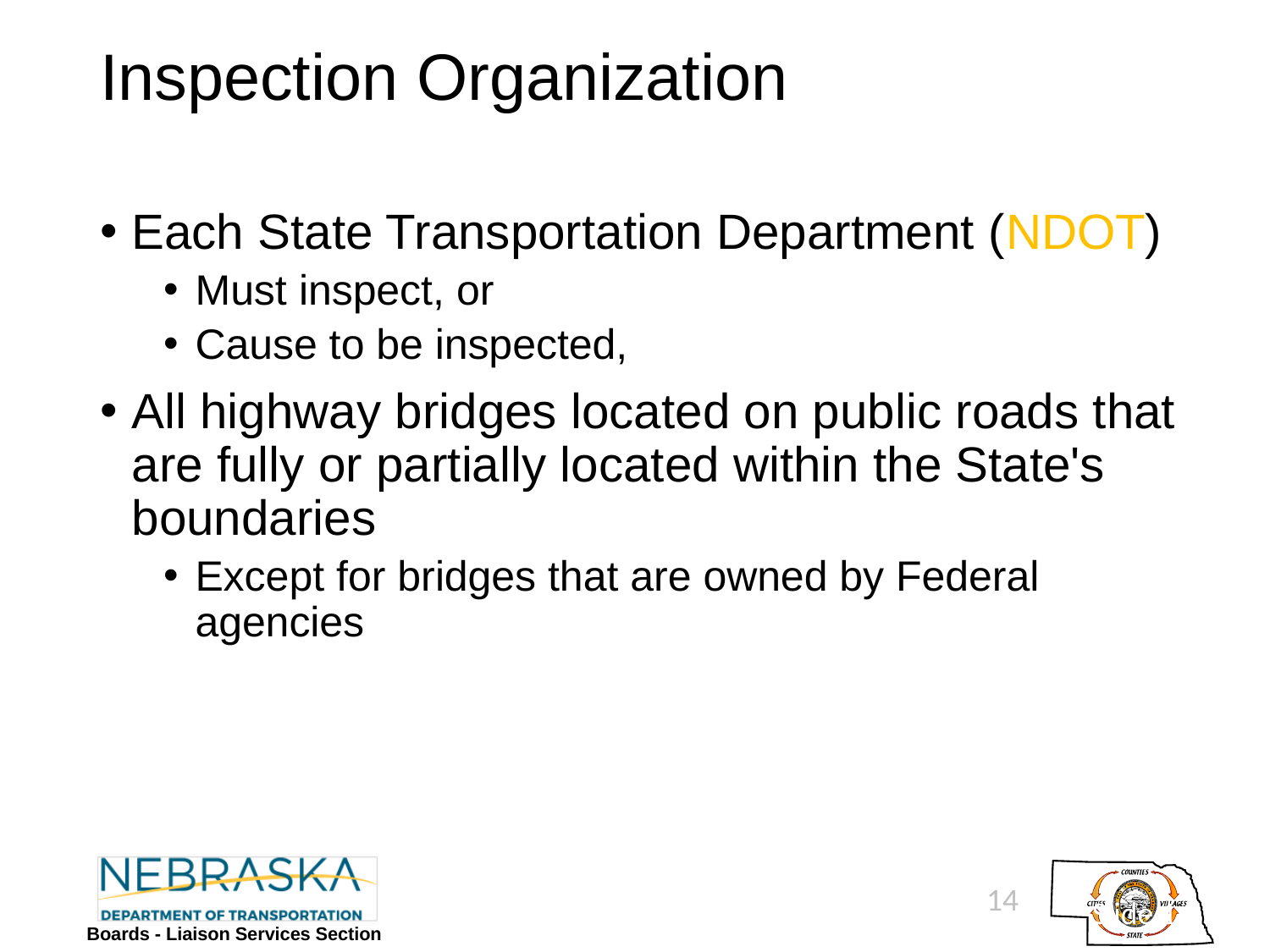

# Inspection Organization
Each State Transportation Department (NDOT)
Must inspect, or
Cause to be inspected,
All highway bridges located on public roads that are fully or partially located within the State's boundaries
Except for bridges that are owned by Federal agencies
14
Slide 14